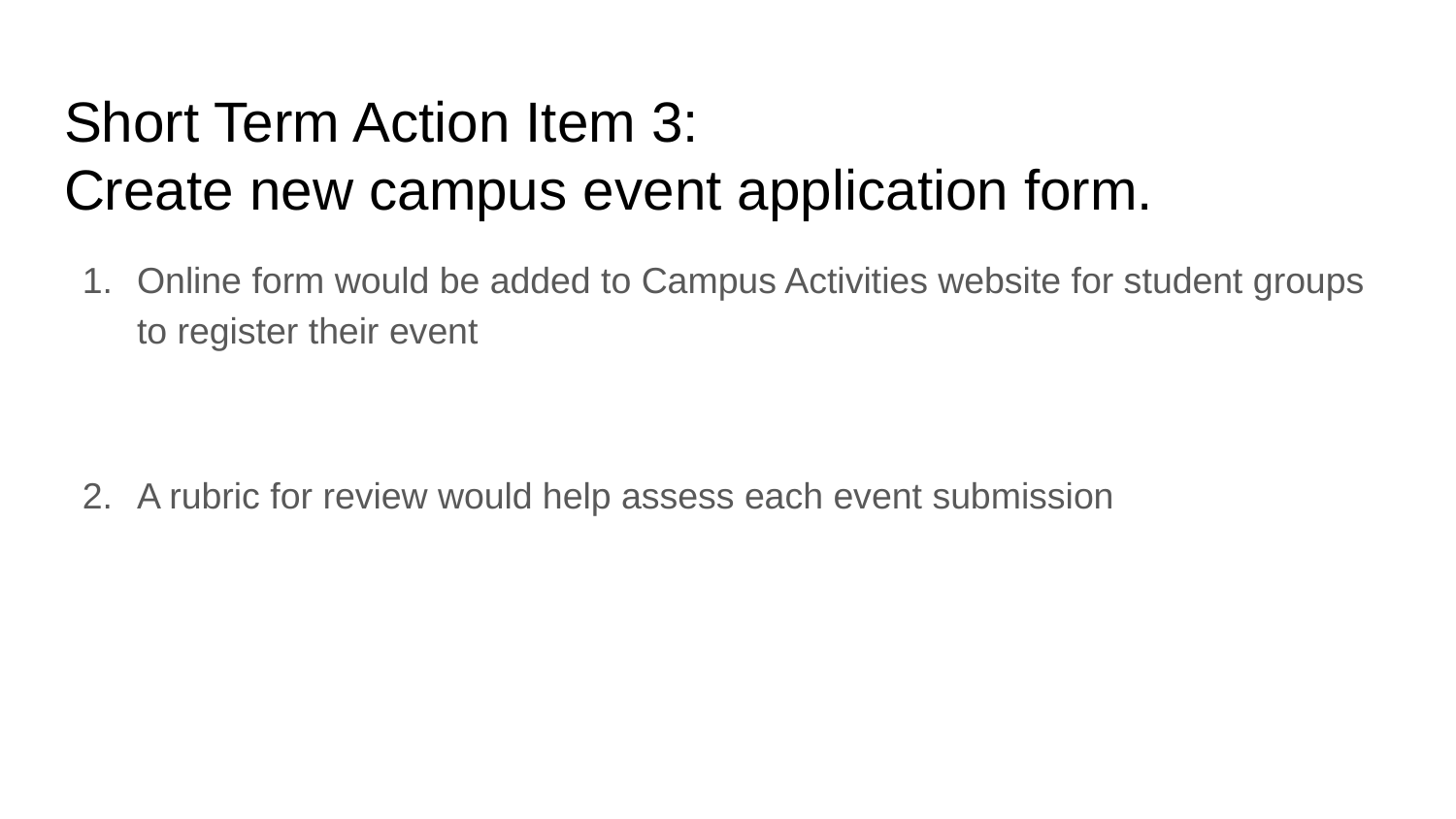

# Short Term Action Item 3:
Create new campus event application form.
Online form would be added to Campus Activities website for student groups to register their event

A rubric for review would help assess each event submission